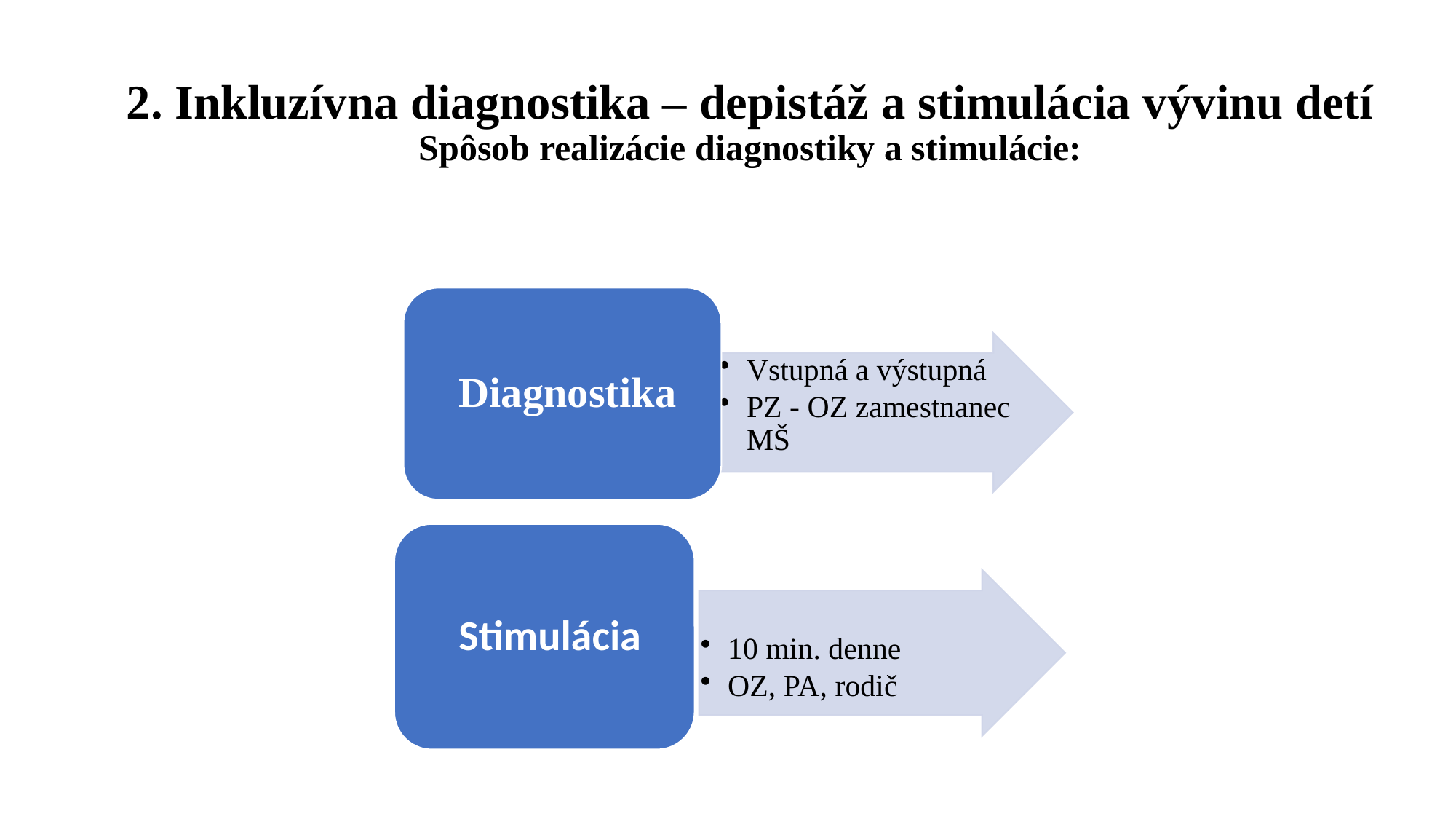

# 2. Inkluzívna diagnostika – depistáž a stimulácia vývinu detí Spôsob realizácie diagnostiky a stimulácie:
Vstupná a výstupná
PZ - OZ zamestnanec MŠ
Diagnostika

10 min. denne
OZ, PA, rodič
Stimulácia